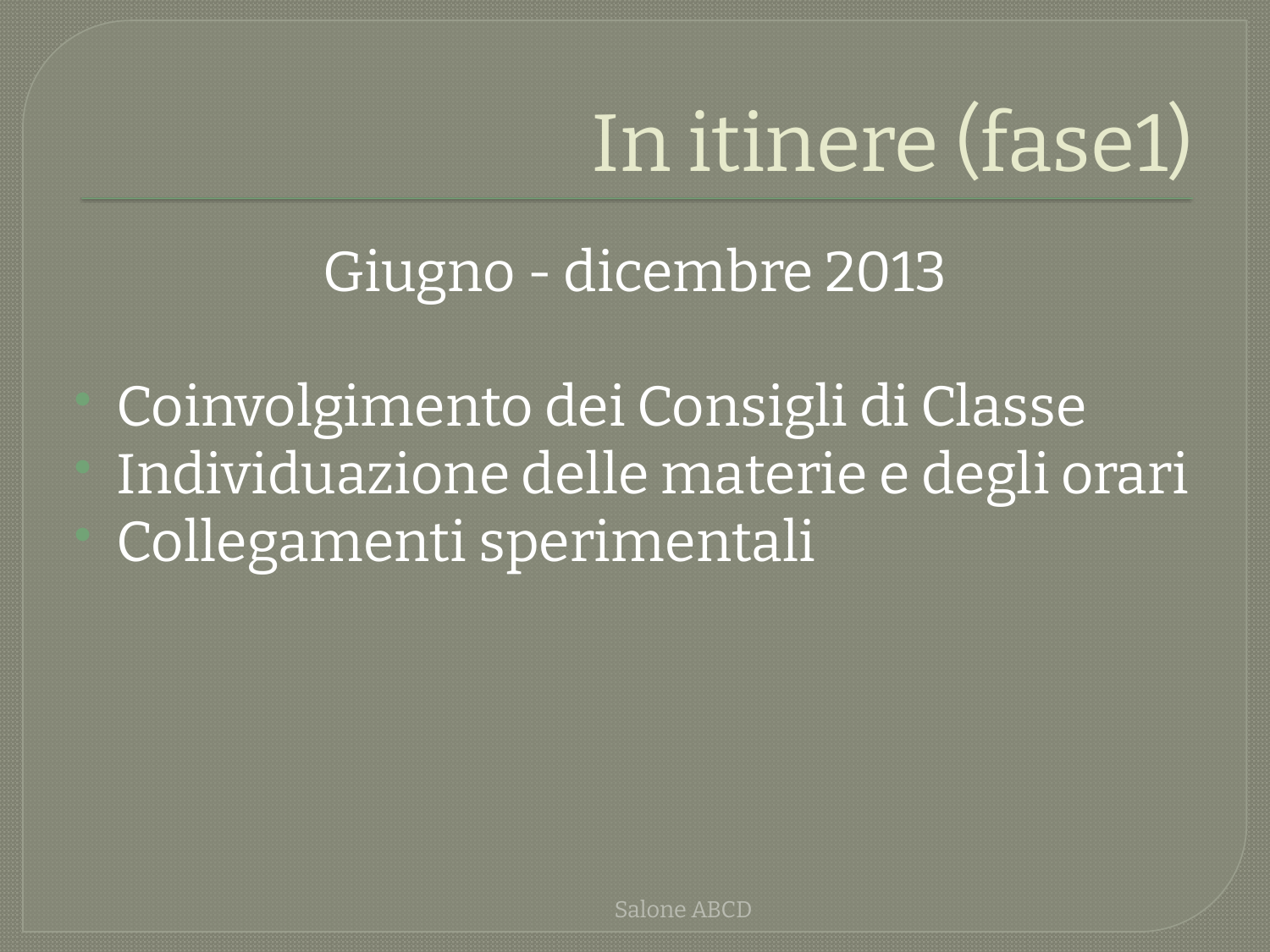

# In itinere (fase1)
Giugno - dicembre 2013

Coinvolgimento dei Consigli di Classe
Individuazione delle materie e degli orari
Collegamenti sperimentali
Salone ABCD